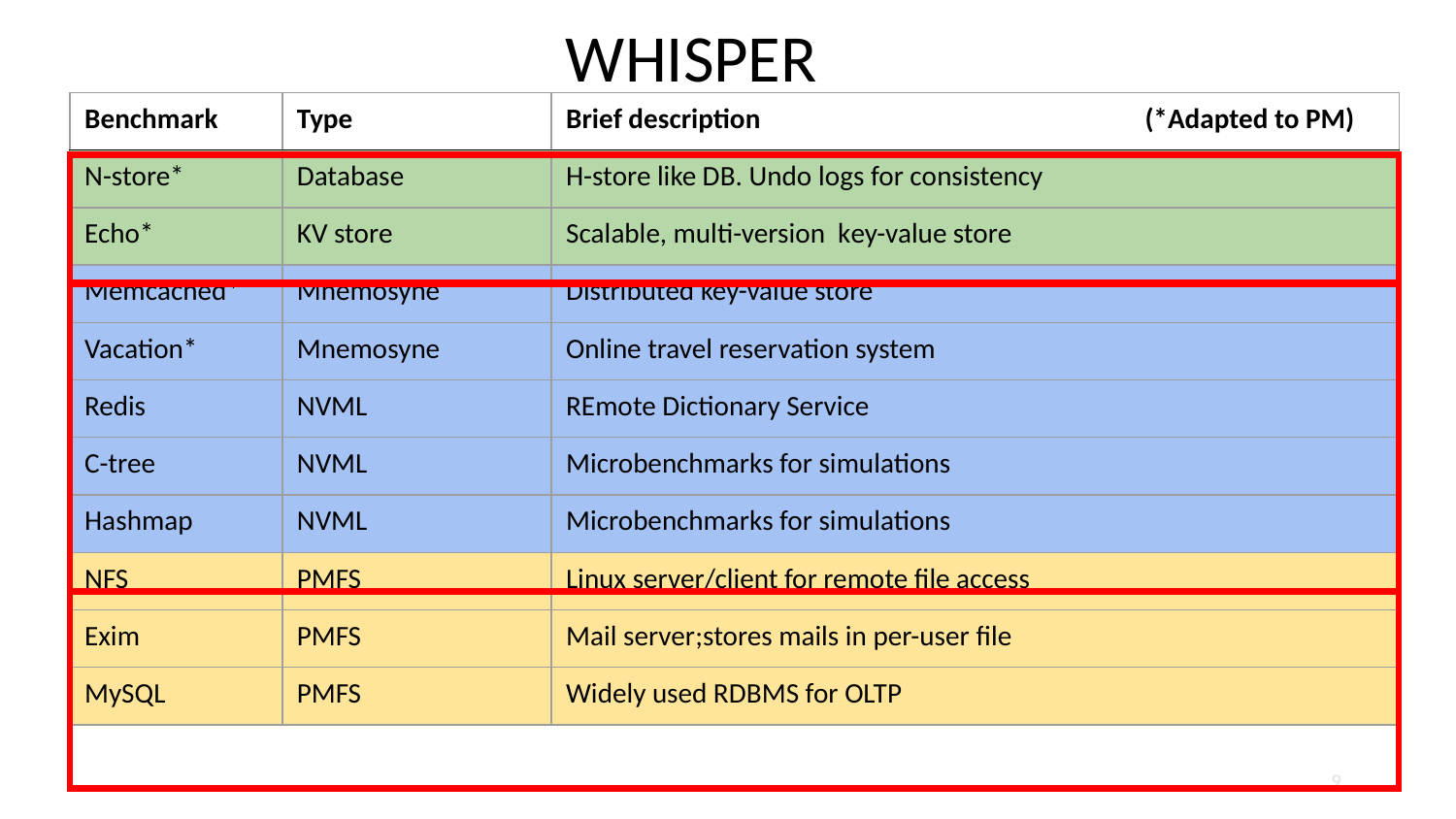

# WHISPER
| Benchmark | Type | Brief description (\*Adapted to PM) |
| --- | --- | --- |
| N-store\* | Database | H-store like DB. Undo logs for consistency |
| Echo\* | KV store | Scalable, multi-version key-value store |
| Memcached\* | Mnemosyne | Distributed key-value store |
| Vacation\* | Mnemosyne | Online travel reservation system |
| Redis | NVML | REmote Dictionary Service |
| C-tree | NVML | Microbenchmarks for simulations |
| Hashmap | NVML | Microbenchmarks for simulations |
| NFS | PMFS | Linux server/client for remote file access |
| Exim | PMFS | Mail server;stores mails in per-user file |
| MySQL | PMFS | Widely used RDBMS for OLTP |

9